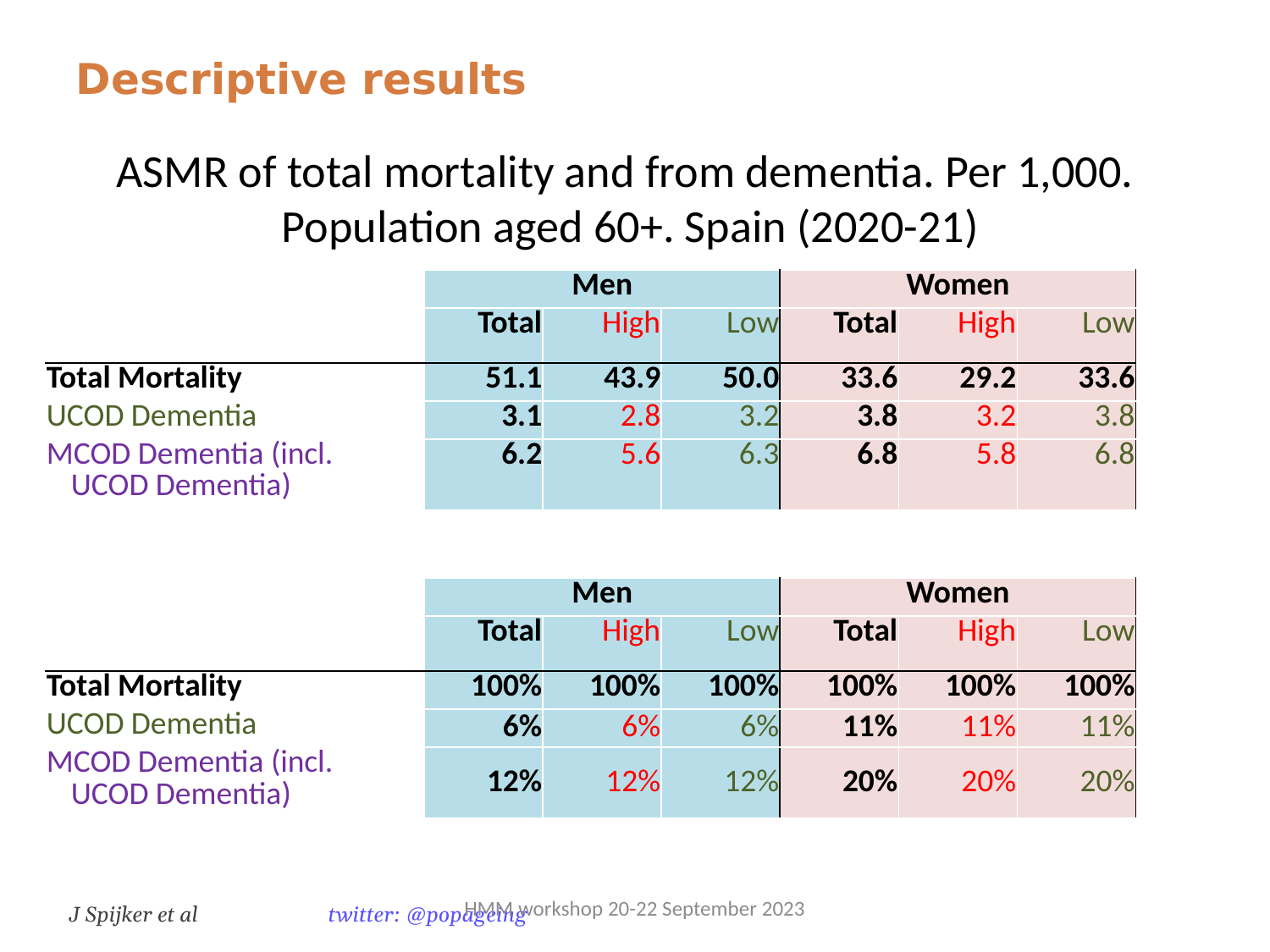

Descriptive results
ASMR of total mortality and from dementia. Per 1,000.
Population aged 60+. Spain (2020-21)
|  | Men |  |  | Women |  |  |
| --- | --- | --- | --- | --- | --- | --- |
|  | Total | High | Low | Total | High | Low |
| Total Mortality | 51.1 | 43.9 | 50.0 | 33.6 | 29.2 | 33.6 |
| UCOD Dementia | 3.1 | 2.8 | 3.2 | 3.8 | 3.2 | 3.8 |
| MCOD Dementia (incl. UCOD Dementia) | 6.2 | 5.6 | 6.3 | 6.8 | 5.8 | 6.8 |
|  | Men |  |  | Women |  |  |
| --- | --- | --- | --- | --- | --- | --- |
|  | Total | High | Low | Total | High | Low |
| Total Mortality | 100% | 100% | 100% | 100% | 100% | 100% |
| UCOD Dementia | 6% | 6% | 6% | 11% | 11% | 11% |
| MCOD Dementia (incl. UCOD Dementia) | 12% | 12% | 12% | 20% | 20% | 20% |
HMM workshop 20-22 September 2023
J Spijker et al    	 twitter: @popageing